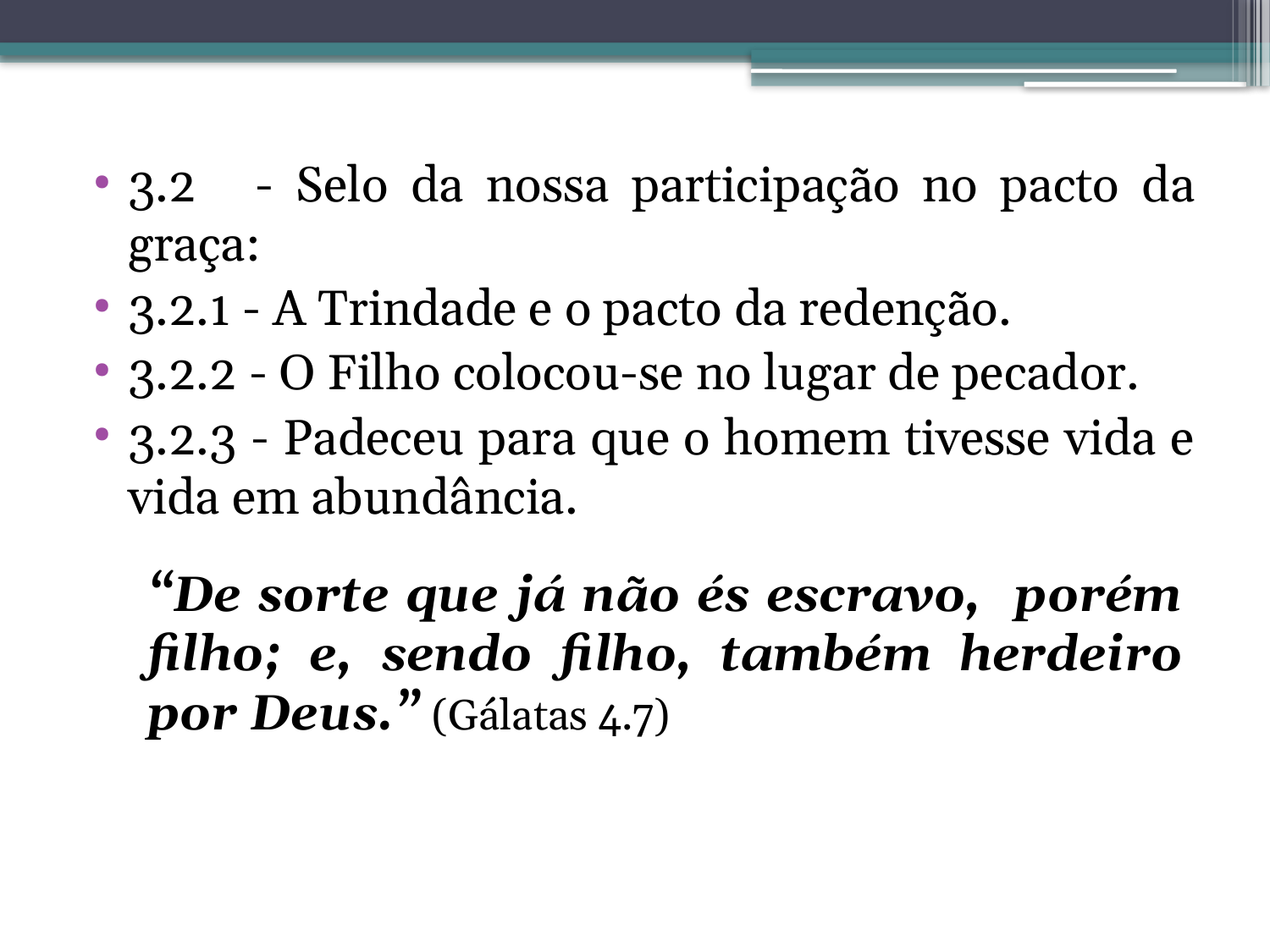

3.2	- Selo da nossa participação no pacto da graça:
3.2.1 - A Trindade e o pacto da redenção.
3.2.2 - O Filho colocou-se no lugar de pecador.
3.2.3 - Padeceu para que o homem tivesse vida e vida em abundância.

“De sorte que já não és escravo,  porém filho; e, sendo filho, também herdeiro por Deus.” (Gálatas 4.7)